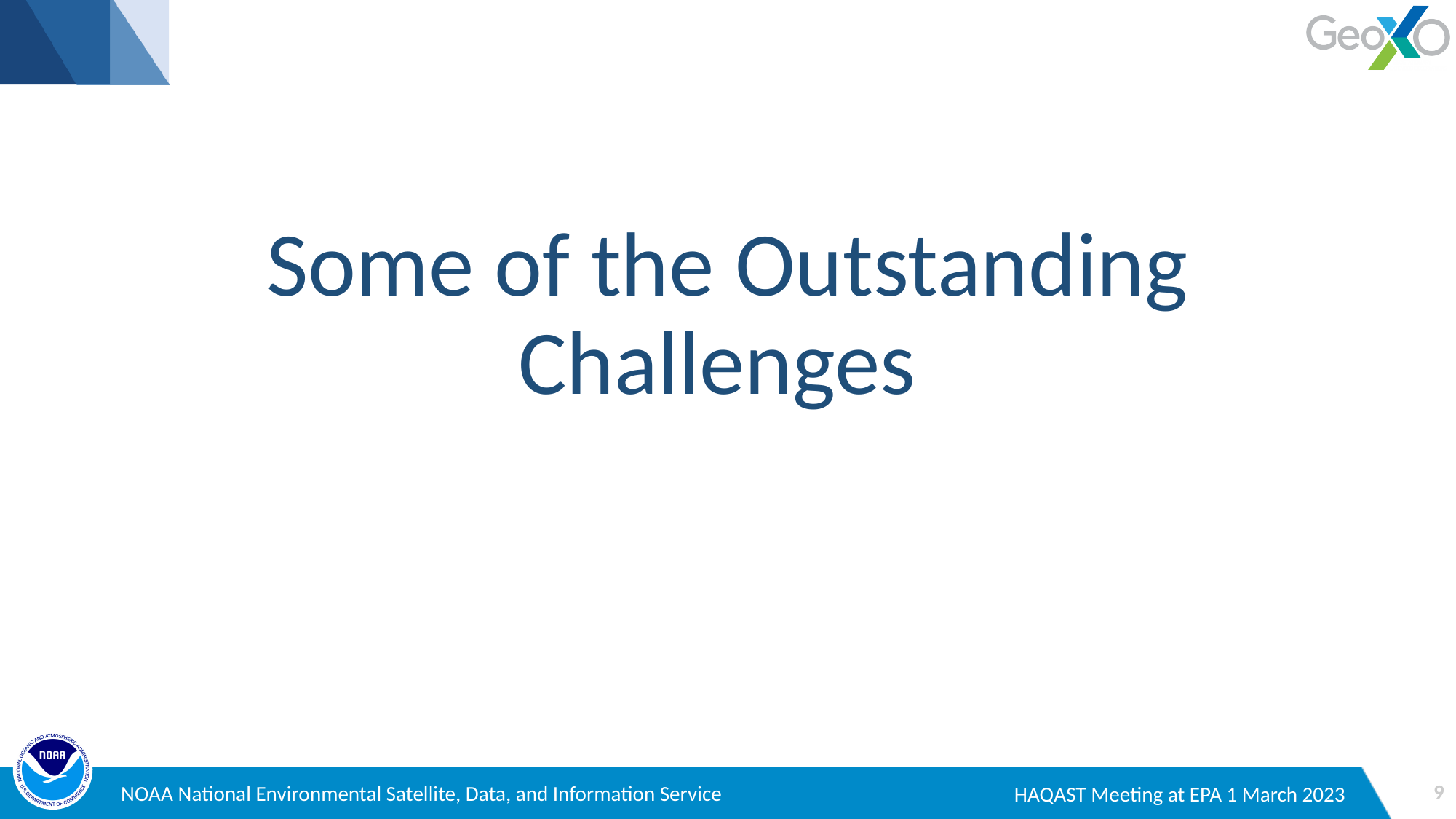

9
# Some of the Outstanding Challenges